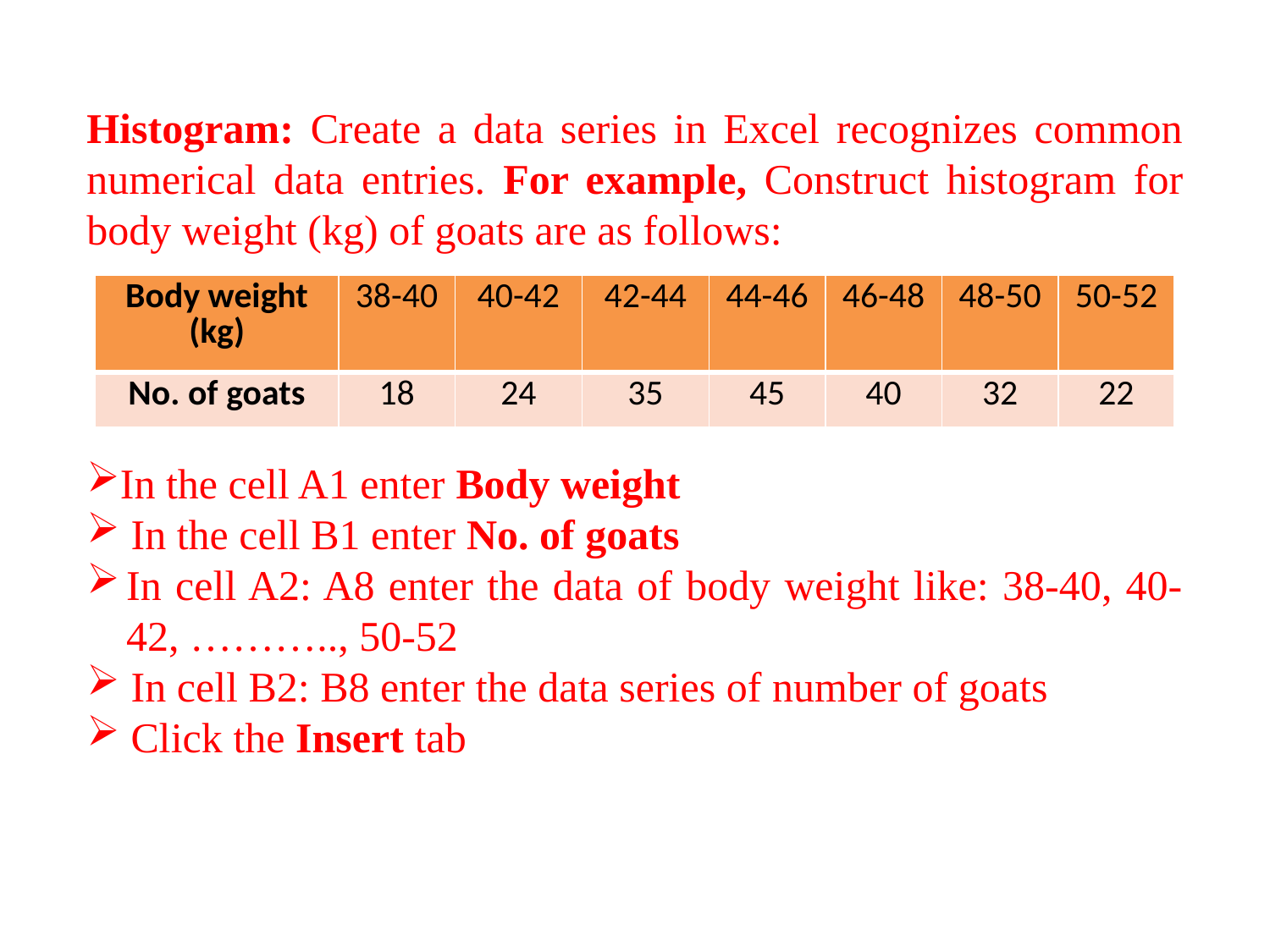

Histogram: Create a data series in Excel recognizes common numerical data entries. For example, Construct histogram for body weight (kg) of goats are as follows:

In the cell A1 enter Body weight
 In the cell B1 enter No. of goats
In cell A2: A8 enter the data of body weight like: 38-40, 40-42, ……….., 50-52
 In cell B2: B8 enter the data series of number of goats
 Click the Insert tab
| Body weight (kg) | 38-40 | 40-42 | 42-44 | 44-46 | 46-48 | 48-50 | 50-52 |
| --- | --- | --- | --- | --- | --- | --- | --- |
| No. of goats | 18 | 24 | 35 | 45 | 40 | 32 | 22 |